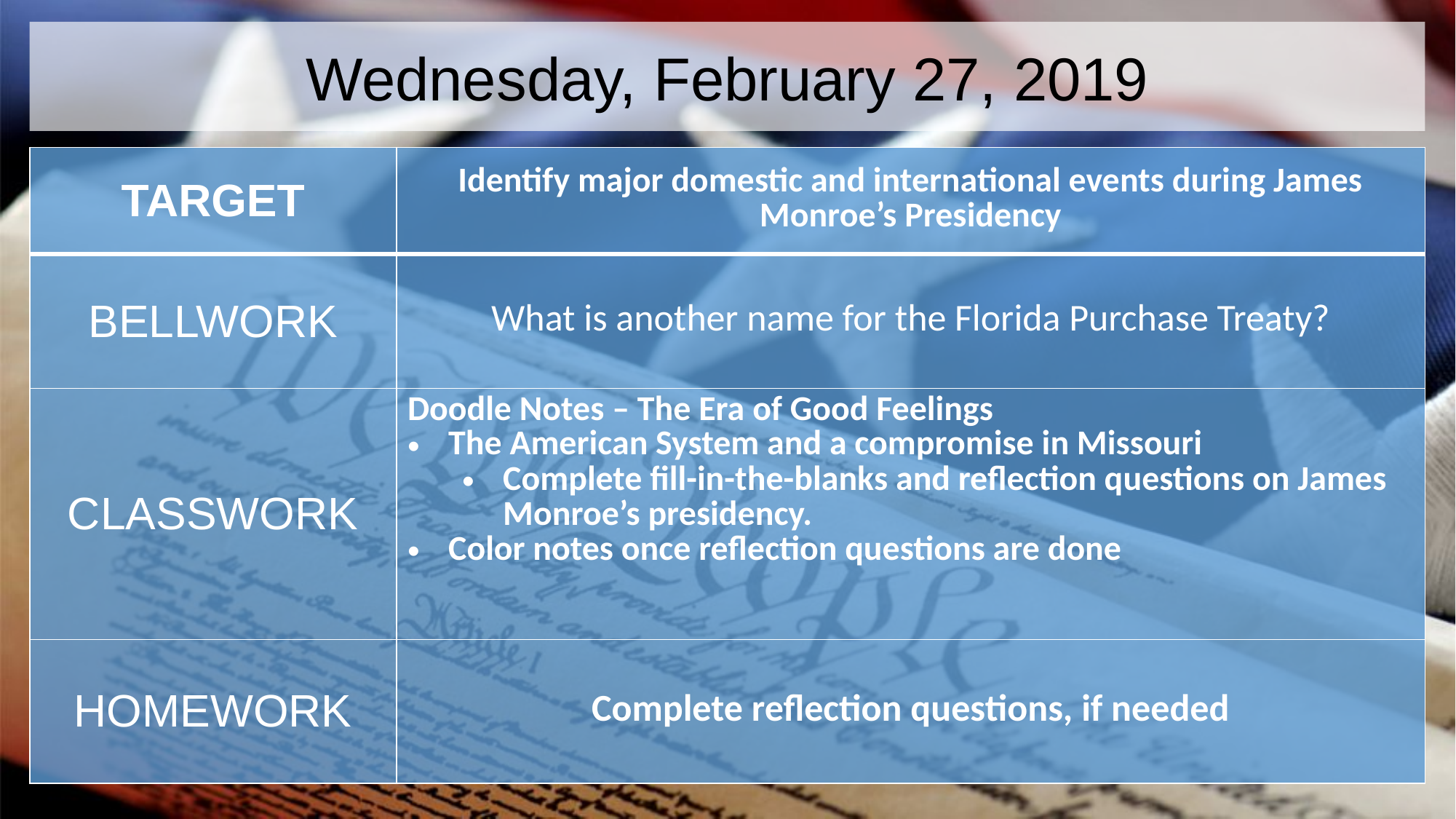

Wednesday, February 27, 2019
| TARGET | Identify major domestic and international events during James Monroe’s Presidency |
| --- | --- |
| BELLWORK | What is another name for the Florida Purchase Treaty? |
| CLASSWORK | Doodle Notes – The Era of Good Feelings The American System and a compromise in Missouri Complete fill-in-the-blanks and reflection questions on James Monroe’s presidency. Color notes once reflection questions are done |
| HOMEWORK | Complete reflection questions, if needed |